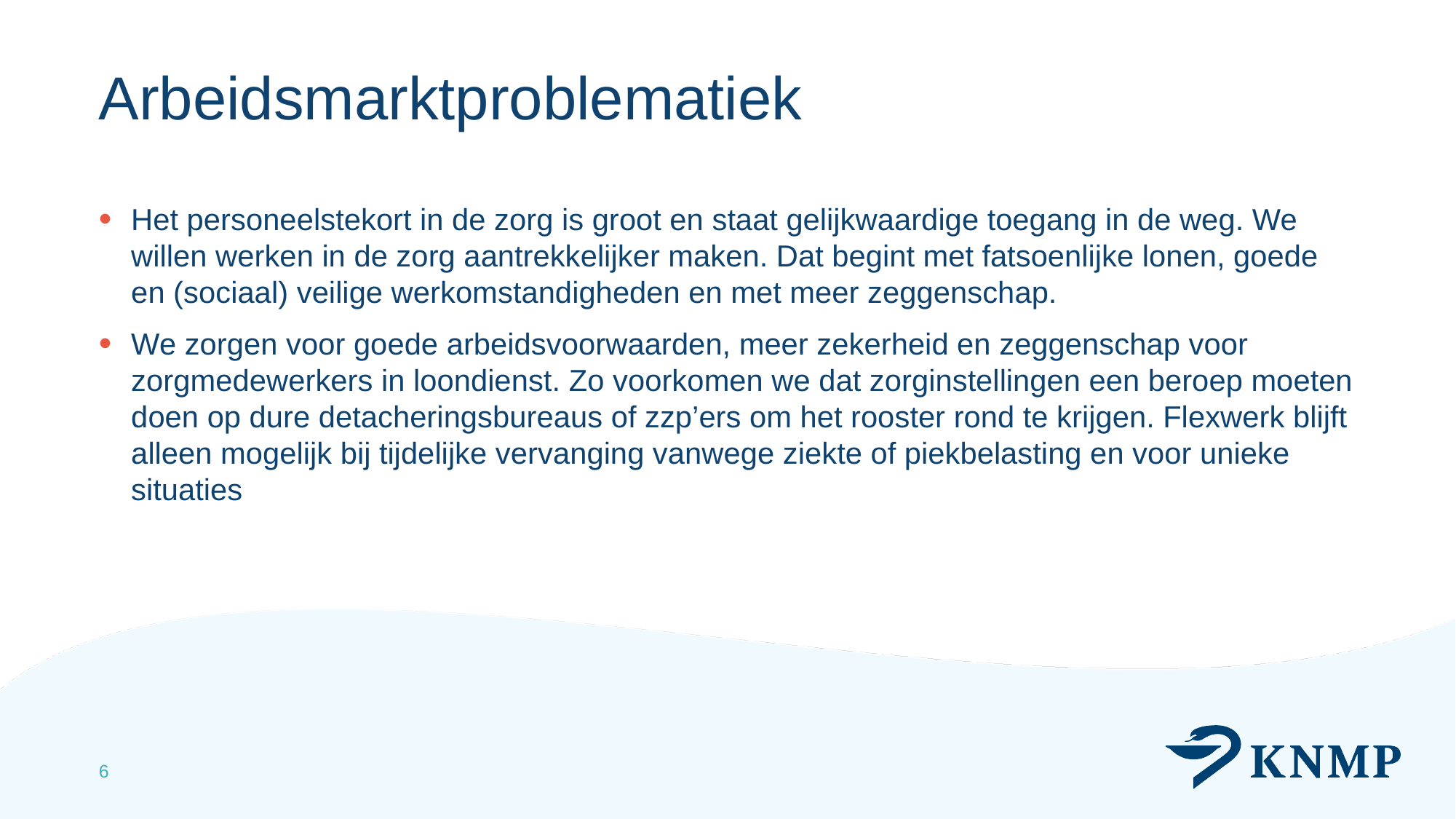

# Arbeidsmarktproblematiek
Het personeelstekort in de zorg is groot en staat gelijkwaardige toegang in de weg. We willen werken in de zorg aantrekkelijker maken. Dat begint met fatsoenlijke lonen, goede en (sociaal) veilige werkomstandigheden en met meer zeggenschap.
We zorgen voor goede arbeidsvoorwaarden, meer zekerheid en zeggenschap voor zorgmedewerkers in loondienst. Zo voorkomen we dat zorginstellingen een beroep moeten doen op dure detacheringsbureaus of zzp’ers om het rooster rond te krijgen. Flexwerk blijft alleen mogelijk bij tijdelijke vervanging vanwege ziekte of piekbelasting en voor unieke situaties
6